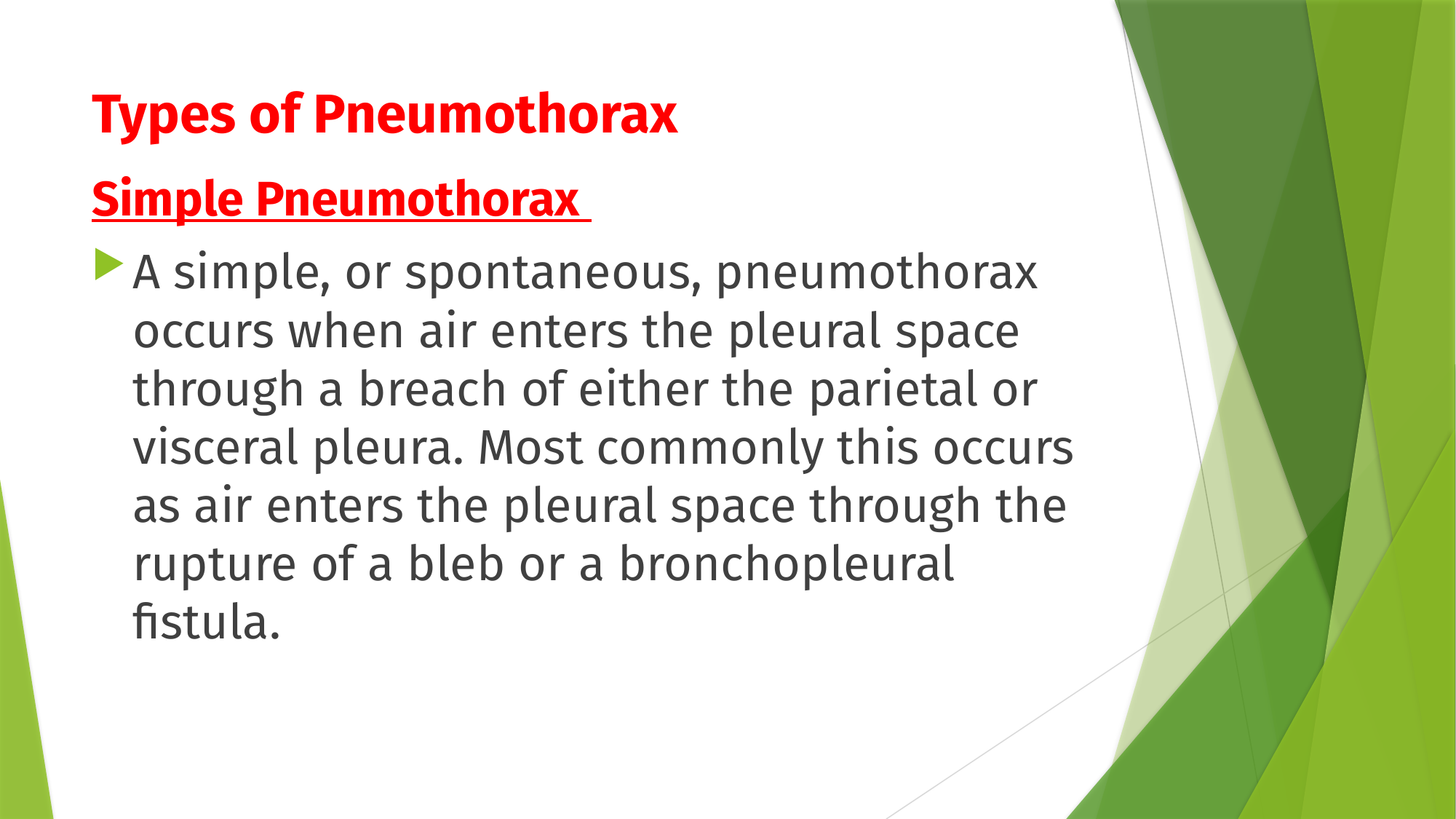

# Types of Pneumothorax
Simple Pneumothorax
A simple, or spontaneous, pneumothorax occurs when air enters the pleural space through a breach of either the parietal or visceral pleura. Most commonly this occurs as air enters the pleural space through the rupture of a bleb or a bronchopleural ﬁstula.